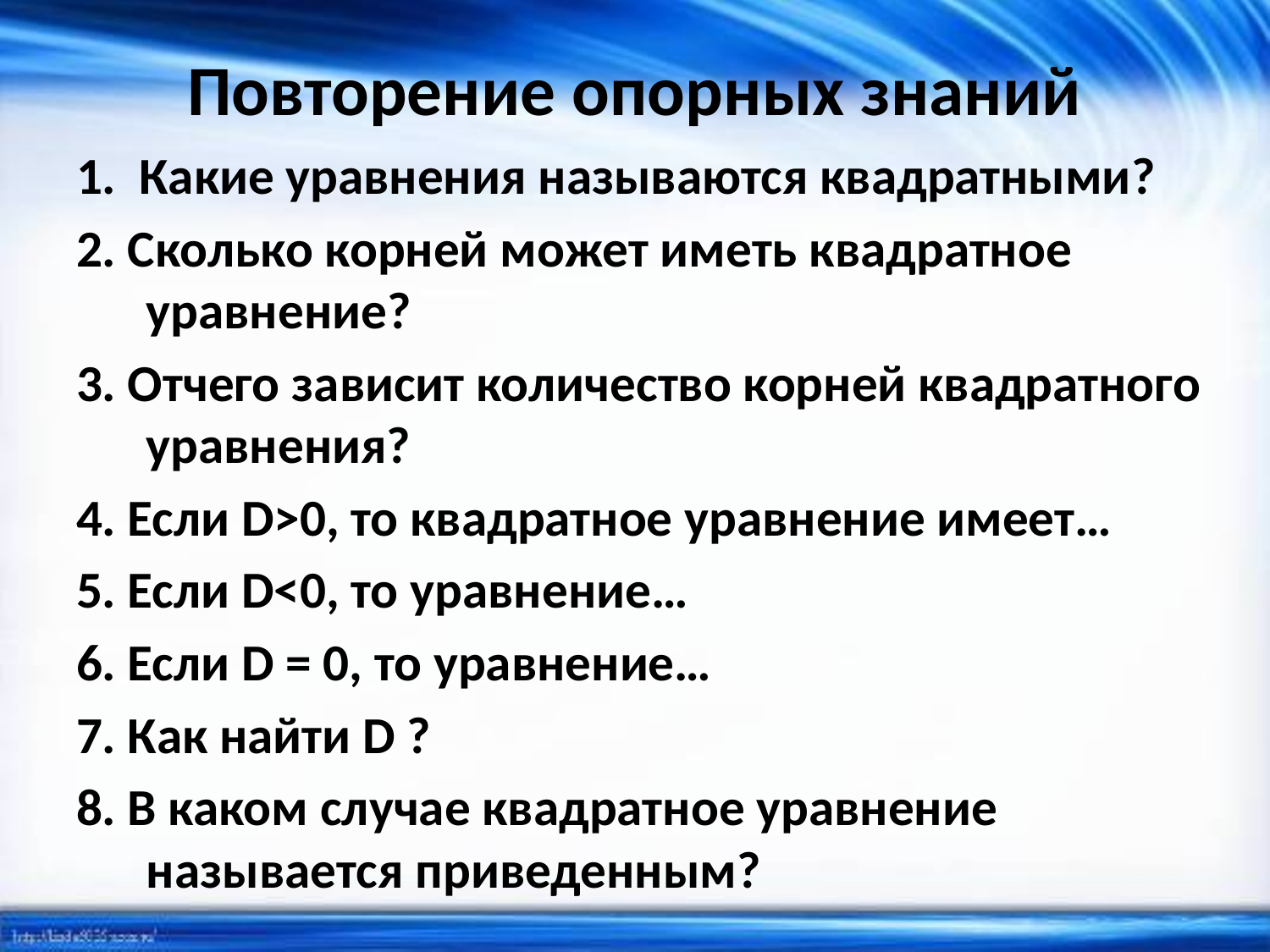

# Повторение опорных знаний
1.  Какие уравнения называются квадратными?
2. Сколько корней может иметь квадратное  уравнение?
3. Отчего зависит количество корней квадратного уравнения?
4. Если D>0, то квадратное уравнение имеет…
5. Если D<0, то уравнение…
6. Если D = 0, то уравнение…
7. Как найти D ?
8. В каком случае квадратное уравнение называется приведенным?